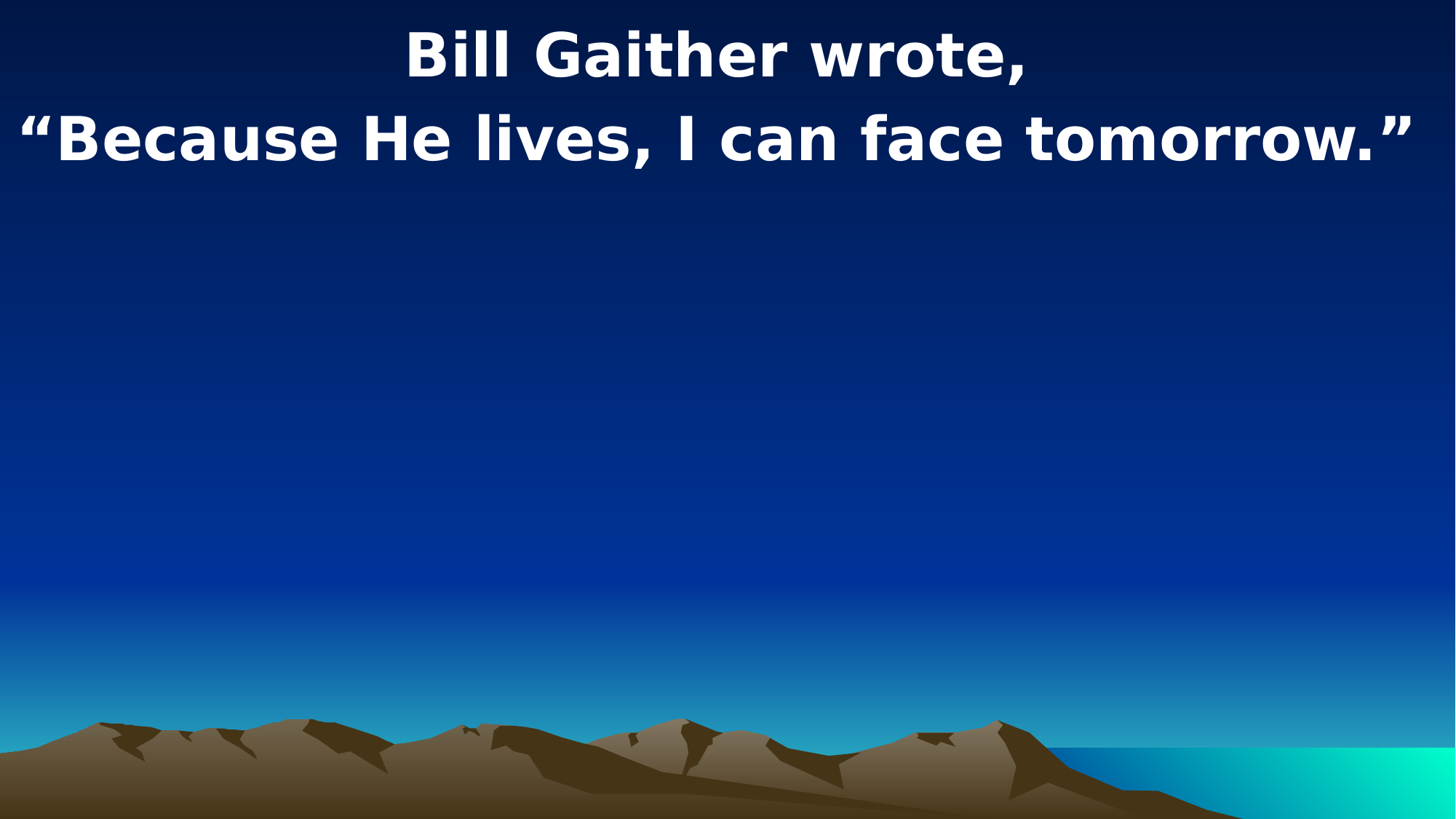

Bill Gaither wrote,
“Because He lives, I can face tomorrow.”